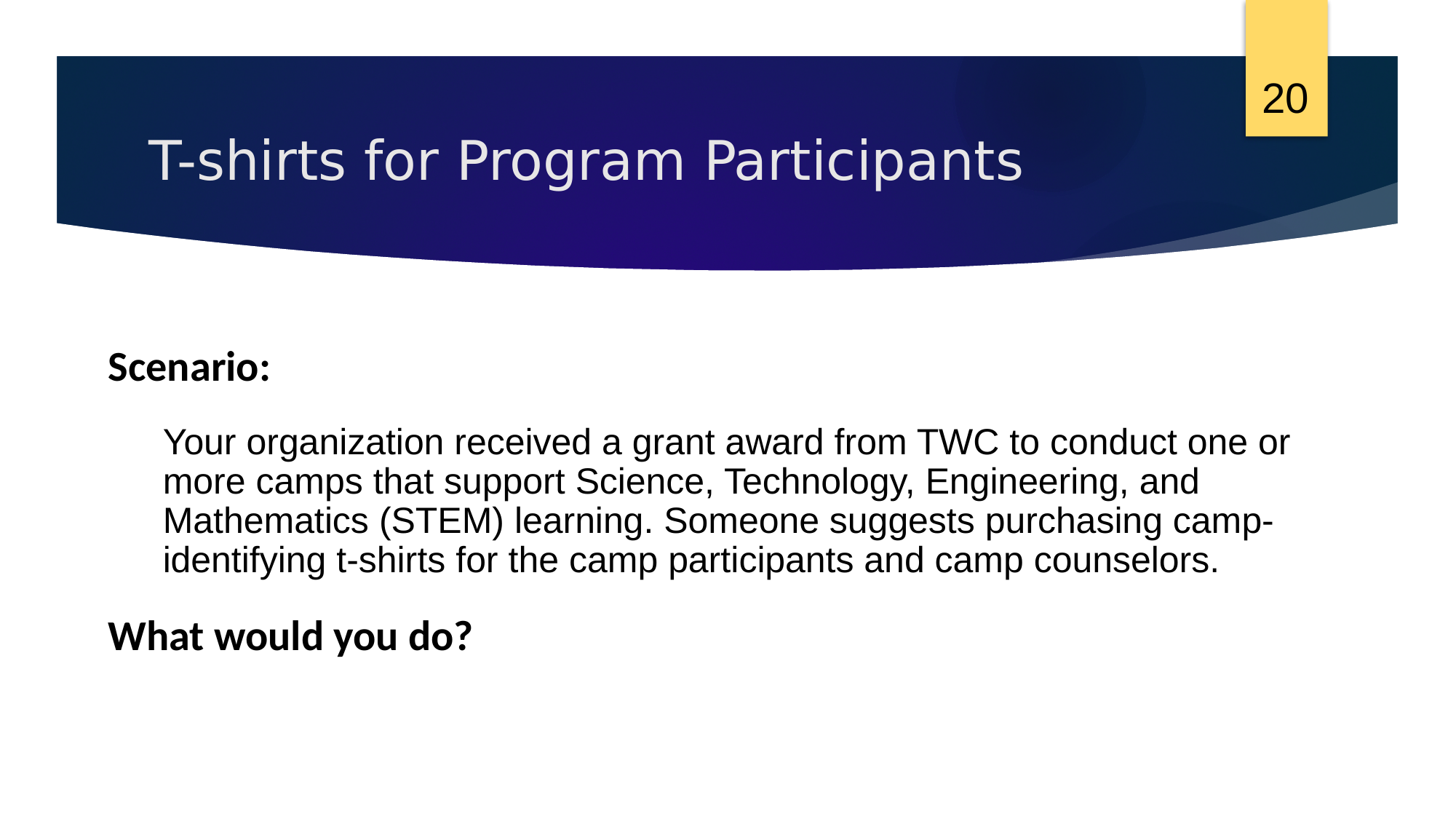

20
# T-shirts for Program Participants
Scenario:
Your organization received a grant award from TWC to conduct one or more camps that support Science, Technology, Engineering, and Mathematics (STEM) learning. Someone suggests purchasing camp-identifying t-shirts for the camp participants and camp counselors.
What would you do?